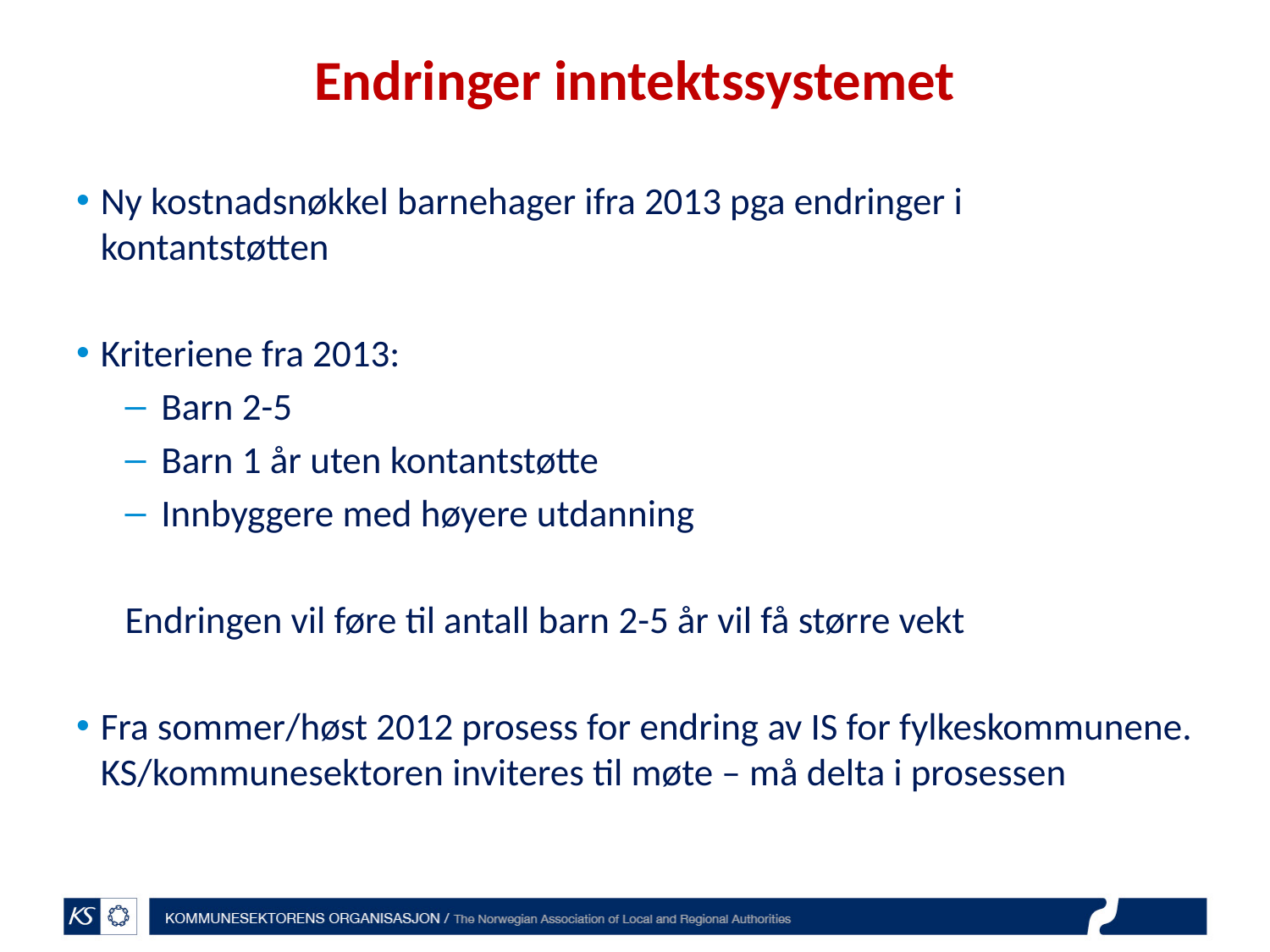

# Endringer inntektssystemet
Ny kostnadsnøkkel barnehager ifra 2013 pga endringer i kontantstøtten

Kriteriene fra 2013:
Barn 2-5
Barn 1 år uten kontantstøtte
Innbyggere med høyere utdanning

Endringen vil føre til antall barn 2-5 år vil få større vekt

Fra sommer/høst 2012 prosess for endring av IS for fylkeskommunene. KS/kommunesektoren inviteres til møte – må delta i prosessen